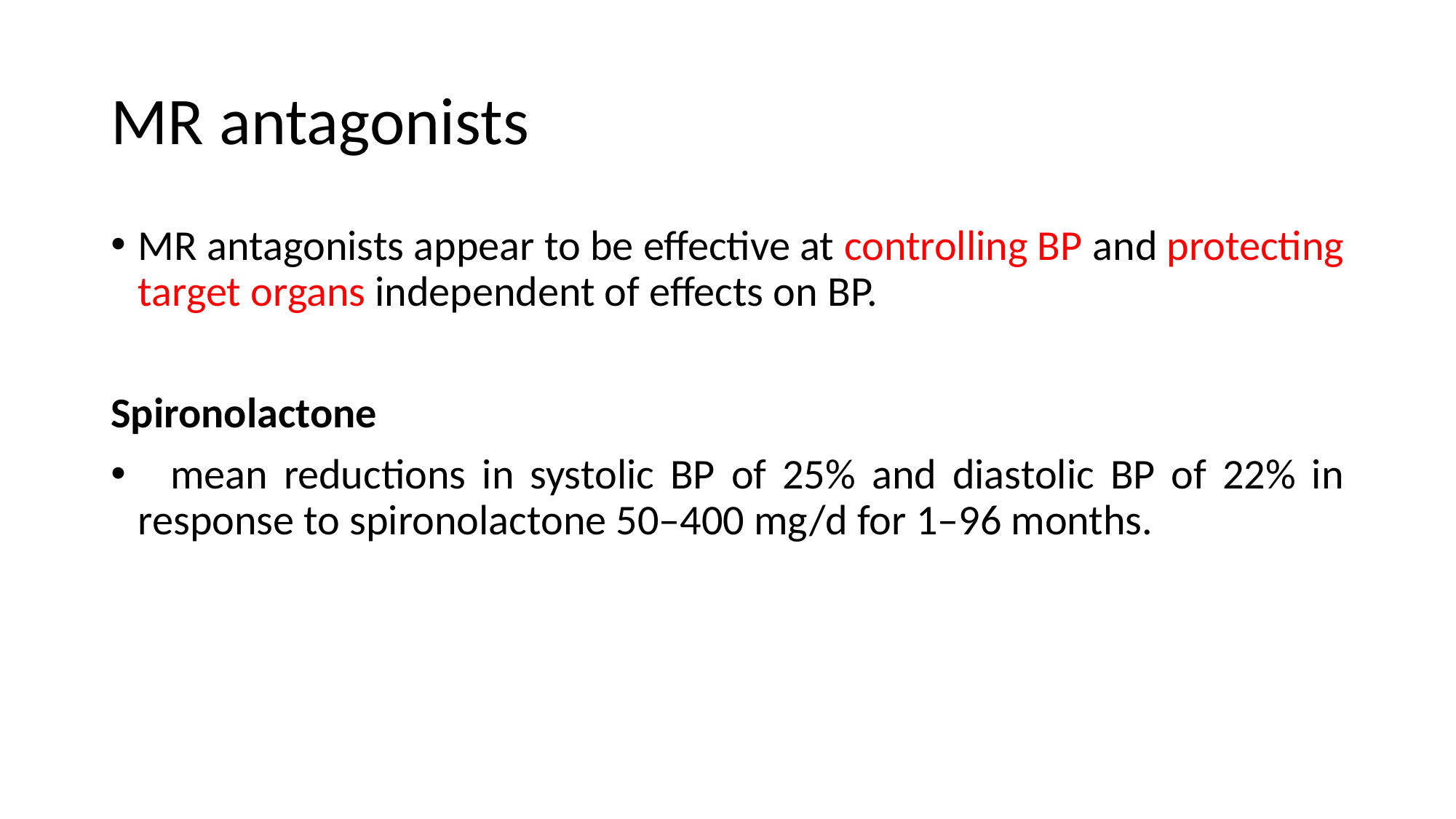

# MR antagonists
MR antagonists appear to be effective at controlling BP and protecting target organs independent of effects on BP.

Spironolactone
  mean reductions in systolic BP of 25% and diastolic BP of 22% in response to spironolactone 50–400 mg/d for 1–96 months.